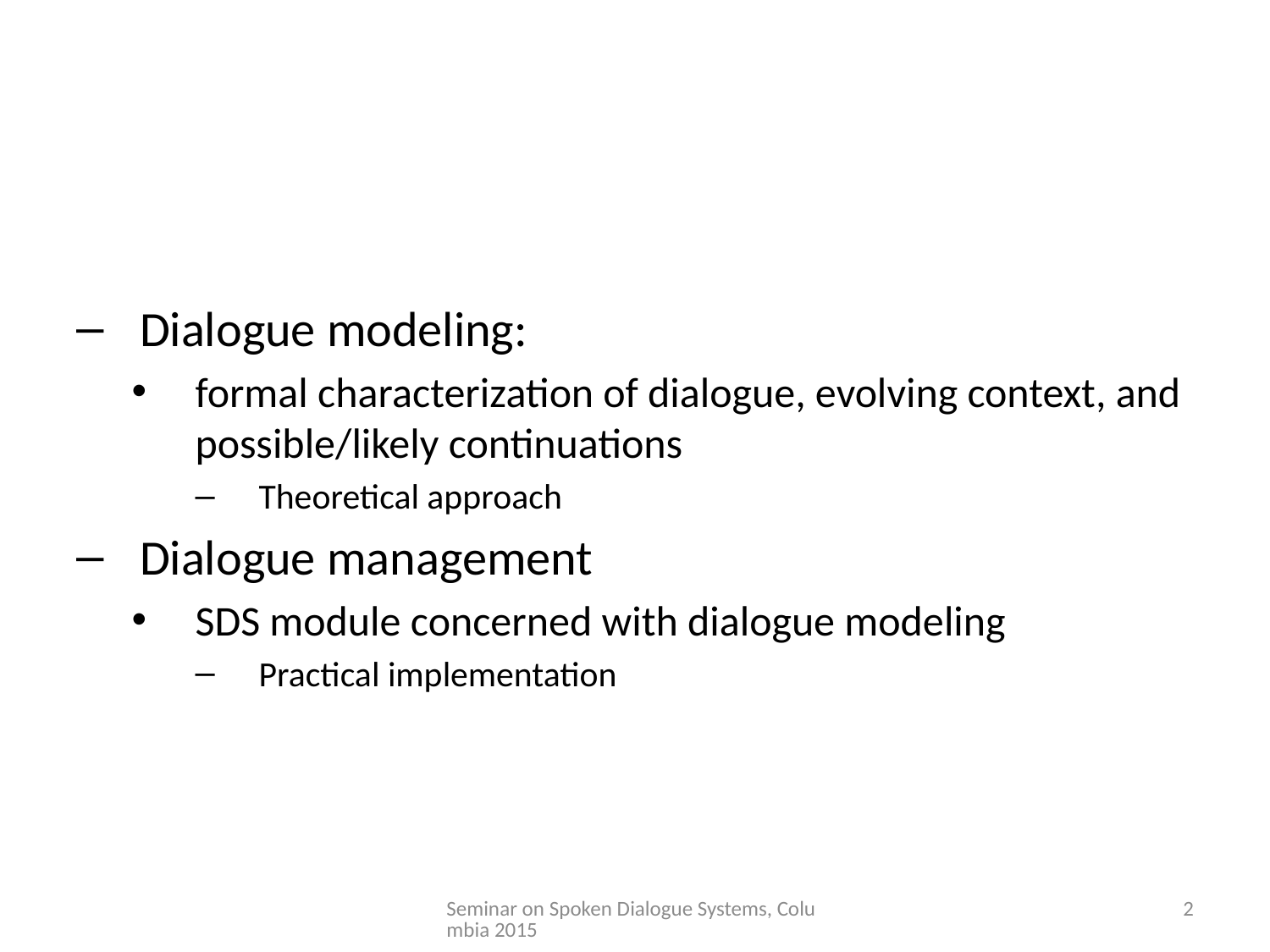

#

Dialogue modeling:
formal characterization of dialogue, evolving context, and possible/likely continuations
Theoretical approach
Dialogue management
SDS module concerned with dialogue modeling
Practical implementation
Seminar on Spoken Dialogue Systems, Columbia 2015
2